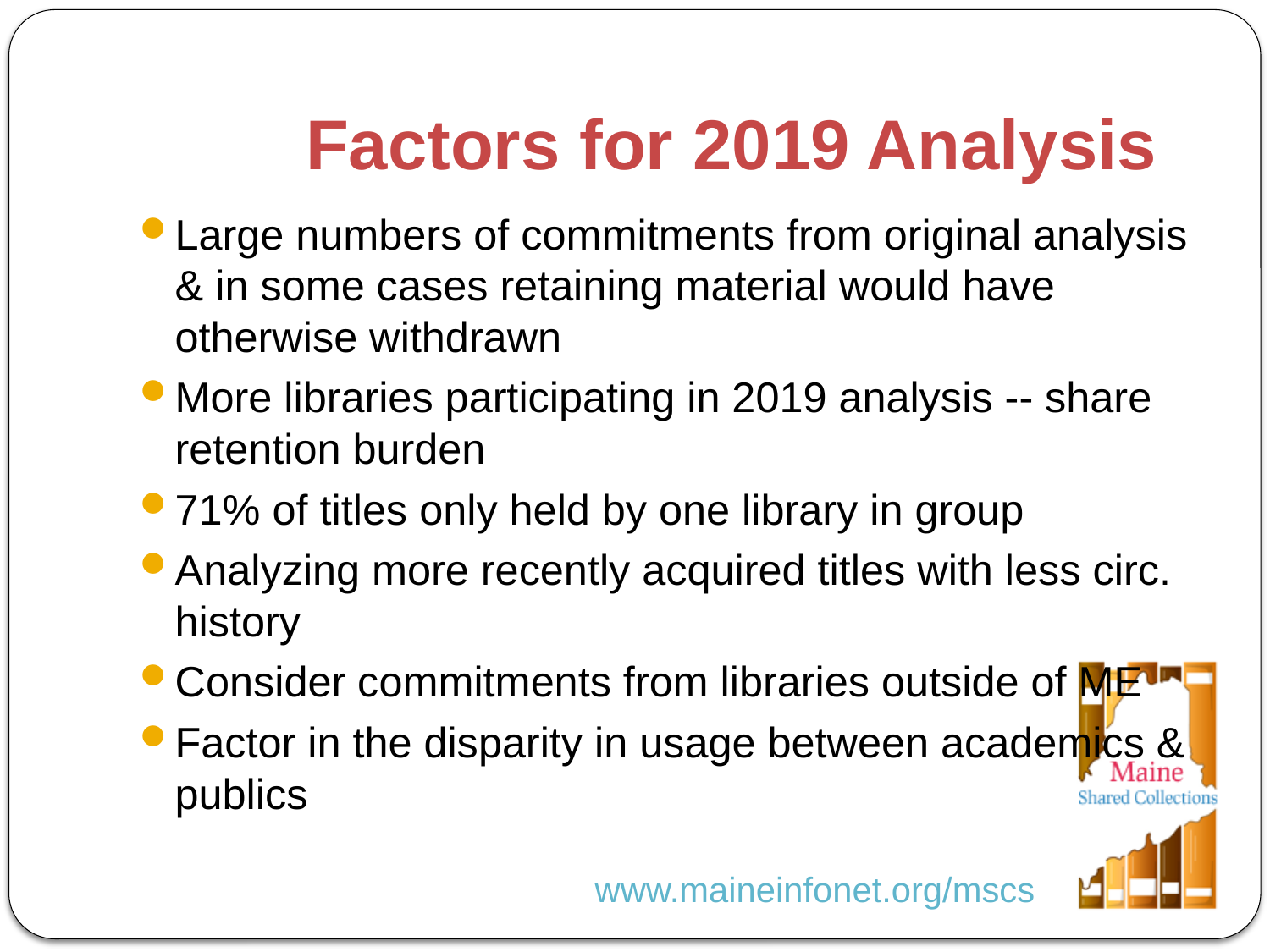

# Factors for 2019 Analysis
Large numbers of commitments from original analysis & in some cases retaining material would have otherwise withdrawn
More libraries participating in 2019 analysis -- share retention burden
71% of titles only held by one library in group
Analyzing more recently acquired titles with less circ. history
Consider commitments from libraries outside of ME
Factor in the disparity in usage between academics & publics
www.maineinfonet.org/mscs